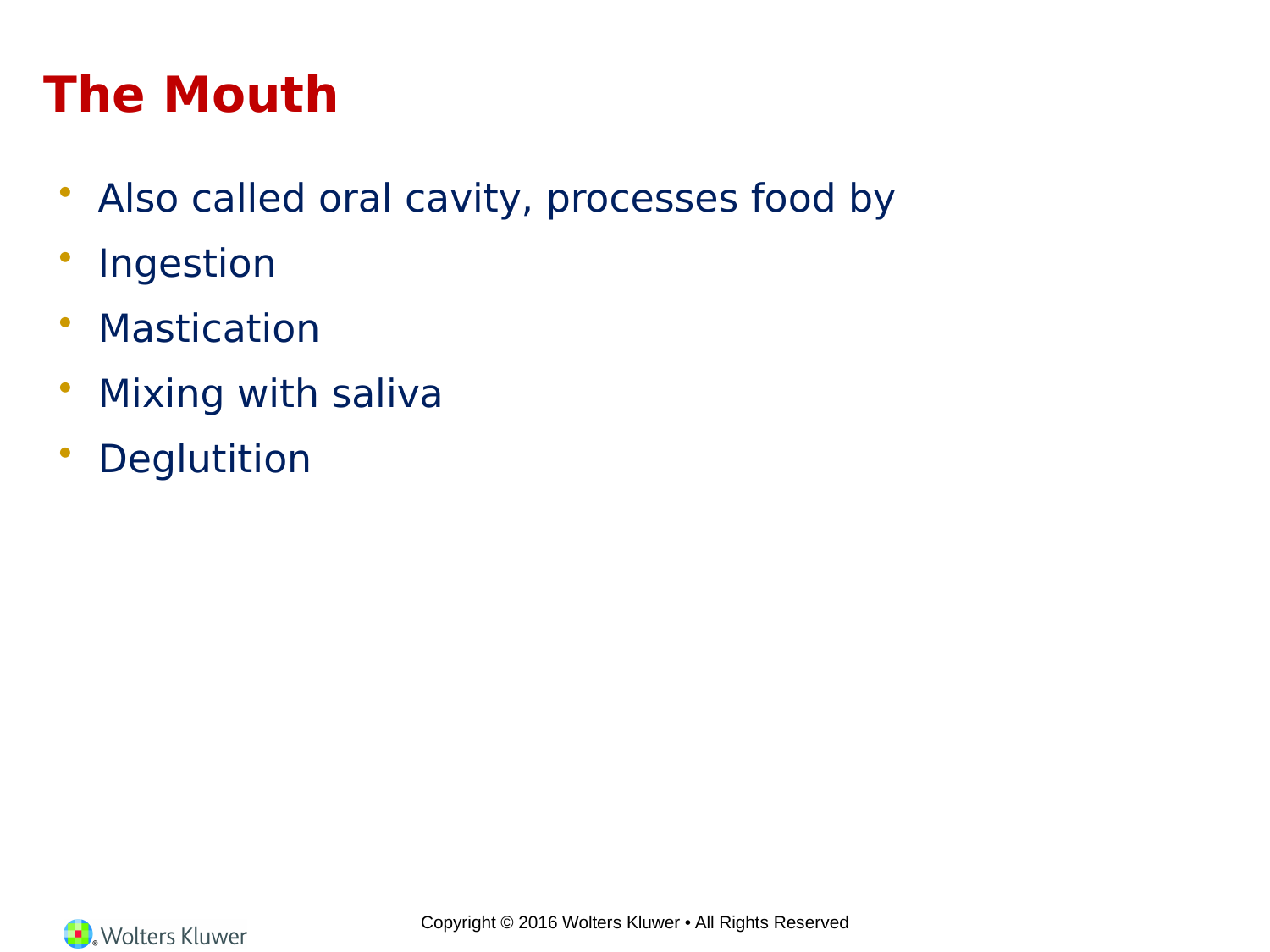

# The Mouth
Also called oral cavity, processes food by
Ingestion
Mastication
Mixing with saliva
Deglutition